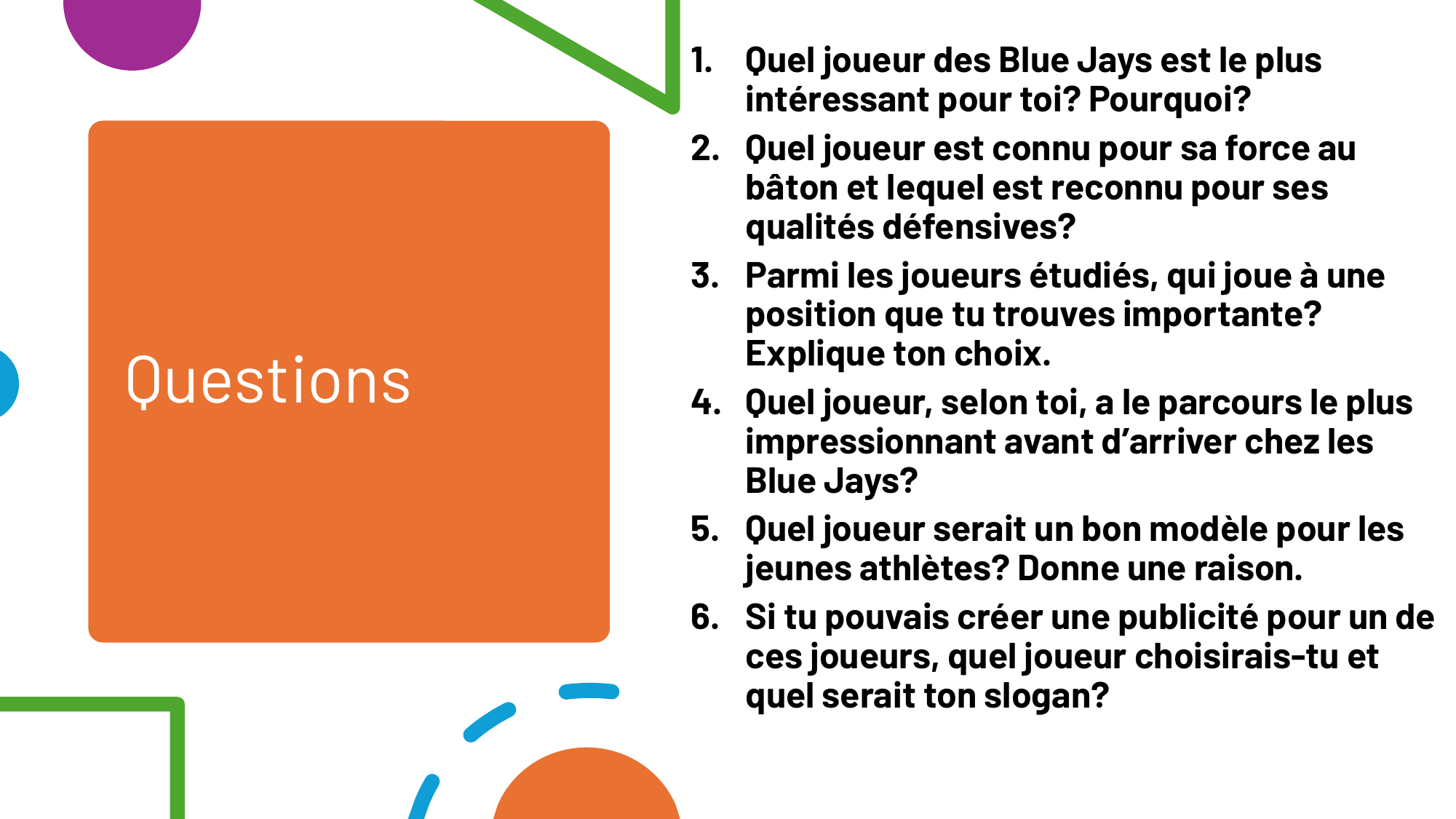

Quel joueur des Blue Jays est le plus intéressant pour toi? Pourquoi?
Quel joueur est connu pour sa force au bâton et lequel est reconnu pour ses qualités défensives?
Parmi les joueurs étudiés, qui joue à une position que tu trouves importante? Explique ton choix.
Quel joueur, selon toi, a le parcours le plus impressionnant avant d’arriver chez les Blue Jays?
Quel joueur serait un bon modèle pour les jeunes athlètes? Donne une raison.
Si tu pouvais créer une publicité pour un de ces joueurs, quel joueur choisirais‑tu et quel serait ton slogan?

# Questions